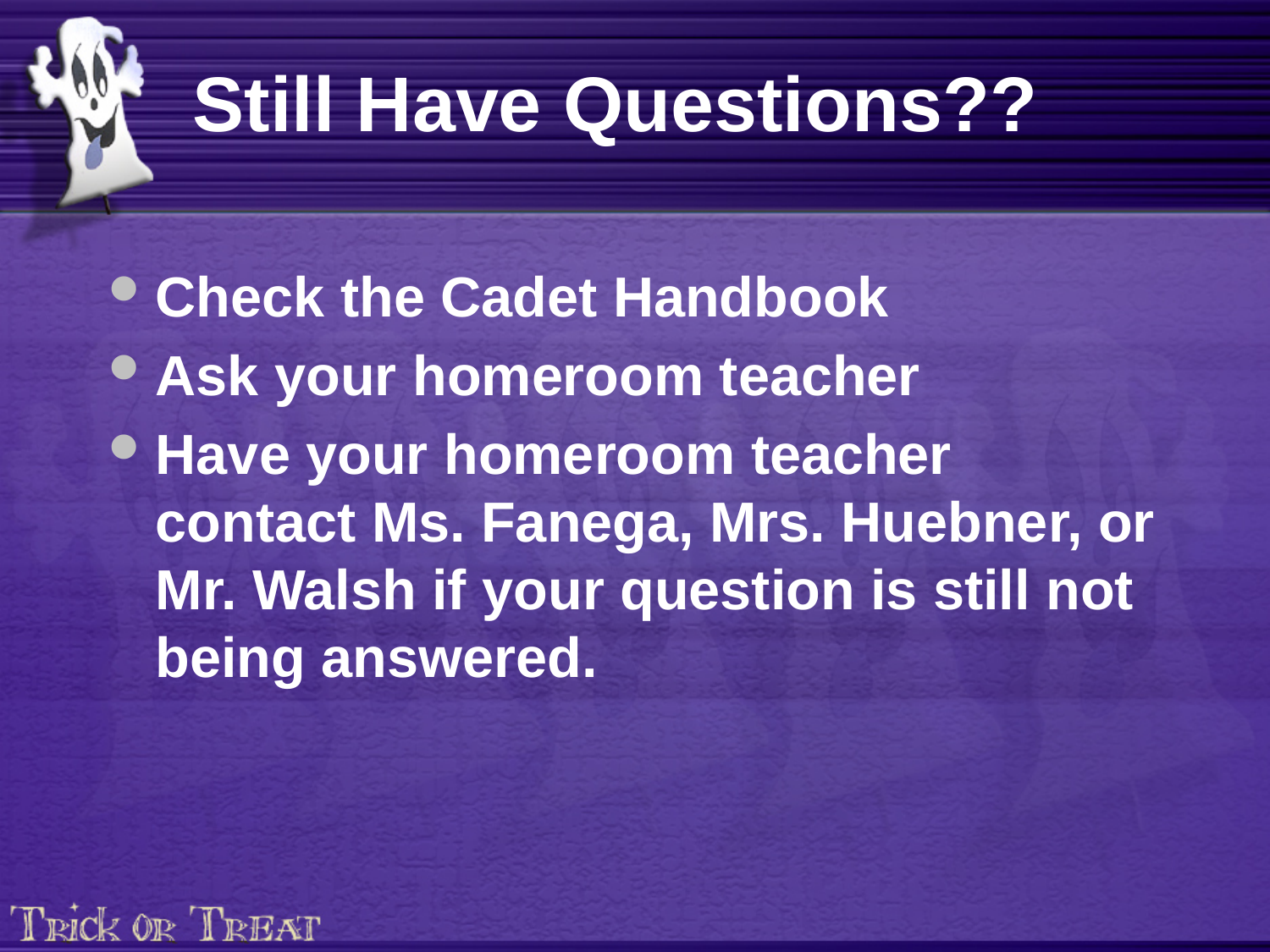

# Still Have Questions??
Check the Cadet Handbook
Ask your homeroom teacher
Have your homeroom teacher contact Ms. Fanega, Mrs. Huebner, or Mr. Walsh if your question is still not being answered.